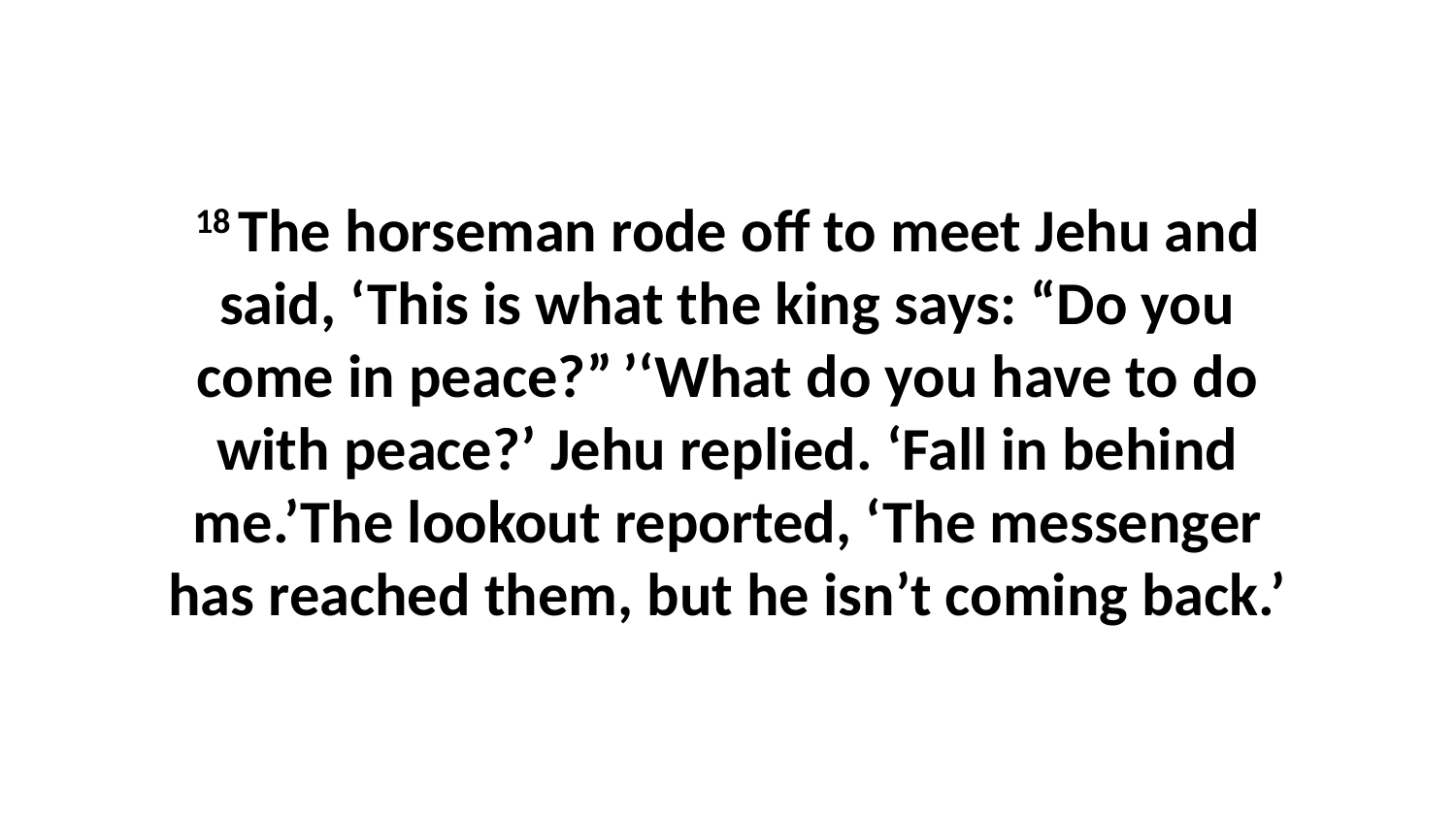

18 The horseman rode off to meet Jehu and said, ‘This is what the king says: “Do you come in peace?” ’‘What do you have to do with peace?’ Jehu replied. ‘Fall in behind me.’The lookout reported, ‘The messenger has reached them, but he isn’t coming back.’